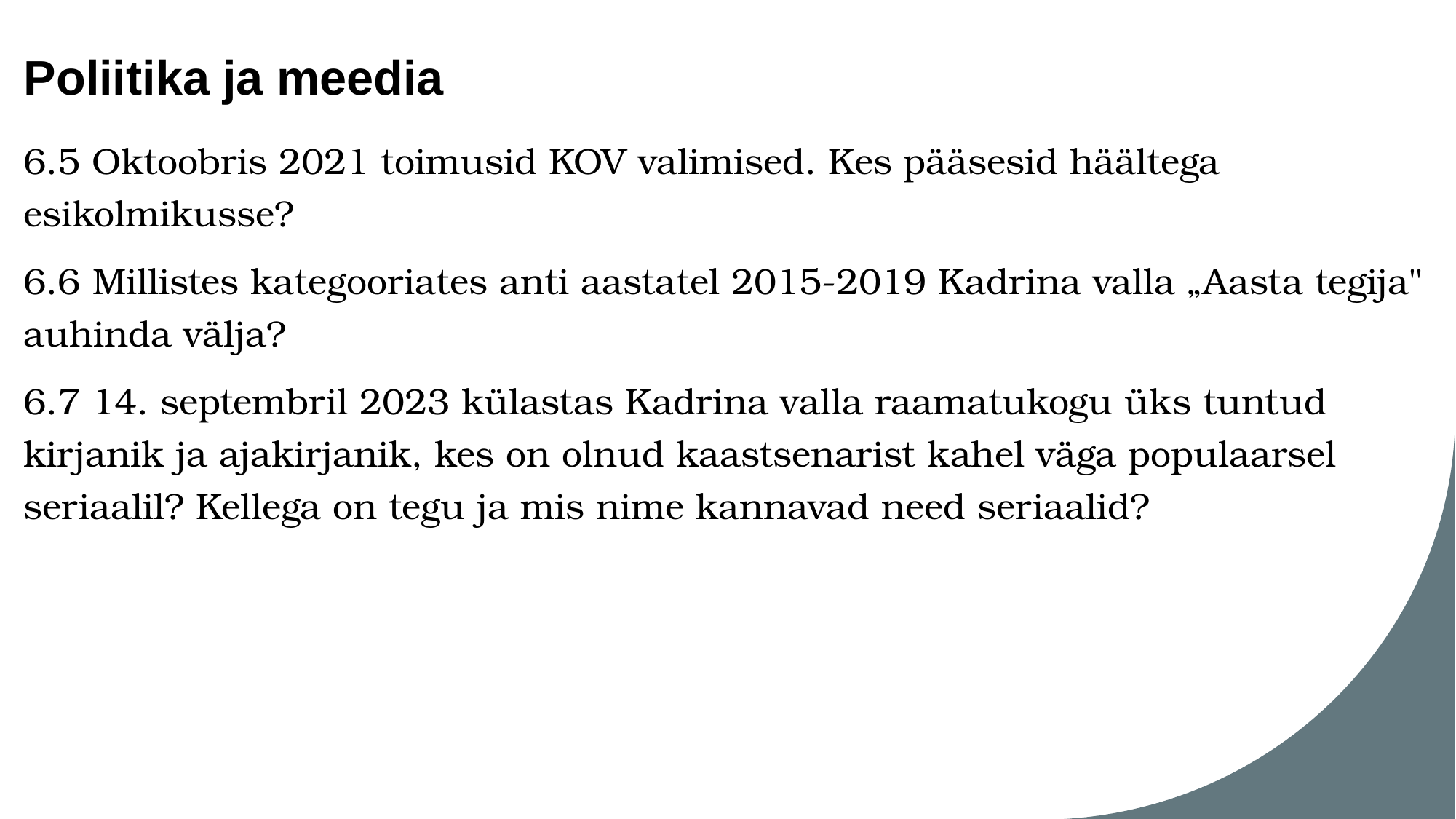

# Poliitika ja meedia
6.5 Oktoobris 2021 toimusid KOV valimised. Kes pääsesid häältega esikolmikusse?
6.6 Millistes kategooriates anti aastatel 2015-2019 Kadrina valla „Aasta tegija" auhinda välja?
6.7 14. septembril 2023 külastas Kadrina valla raamatukogu üks tuntud kirjanik ja ajakirjanik, kes on olnud kaastsenarist kahel väga populaarsel seriaalil? Kellega on tegu ja mis nime kannavad need seriaalid?